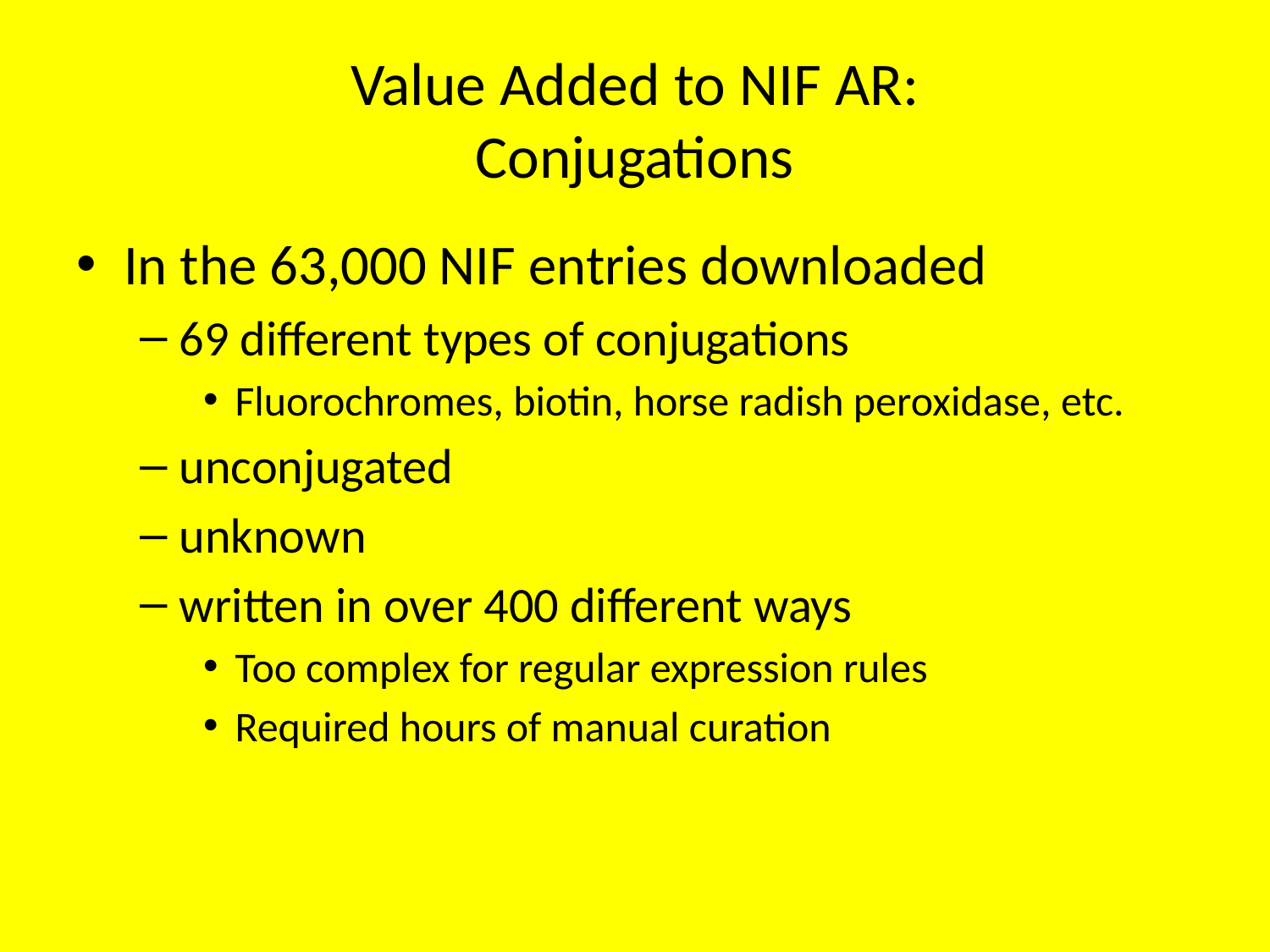

# Value Added to NIF AR: Conjugations
In the 63,000 NIF entries downloaded
69 different types of conjugations
Fluorochromes, biotin, horse radish peroxidase, etc.
unconjugated
unknown
written in over 400 different ways
Too complex for regular expression rules
Required hours of manual curation